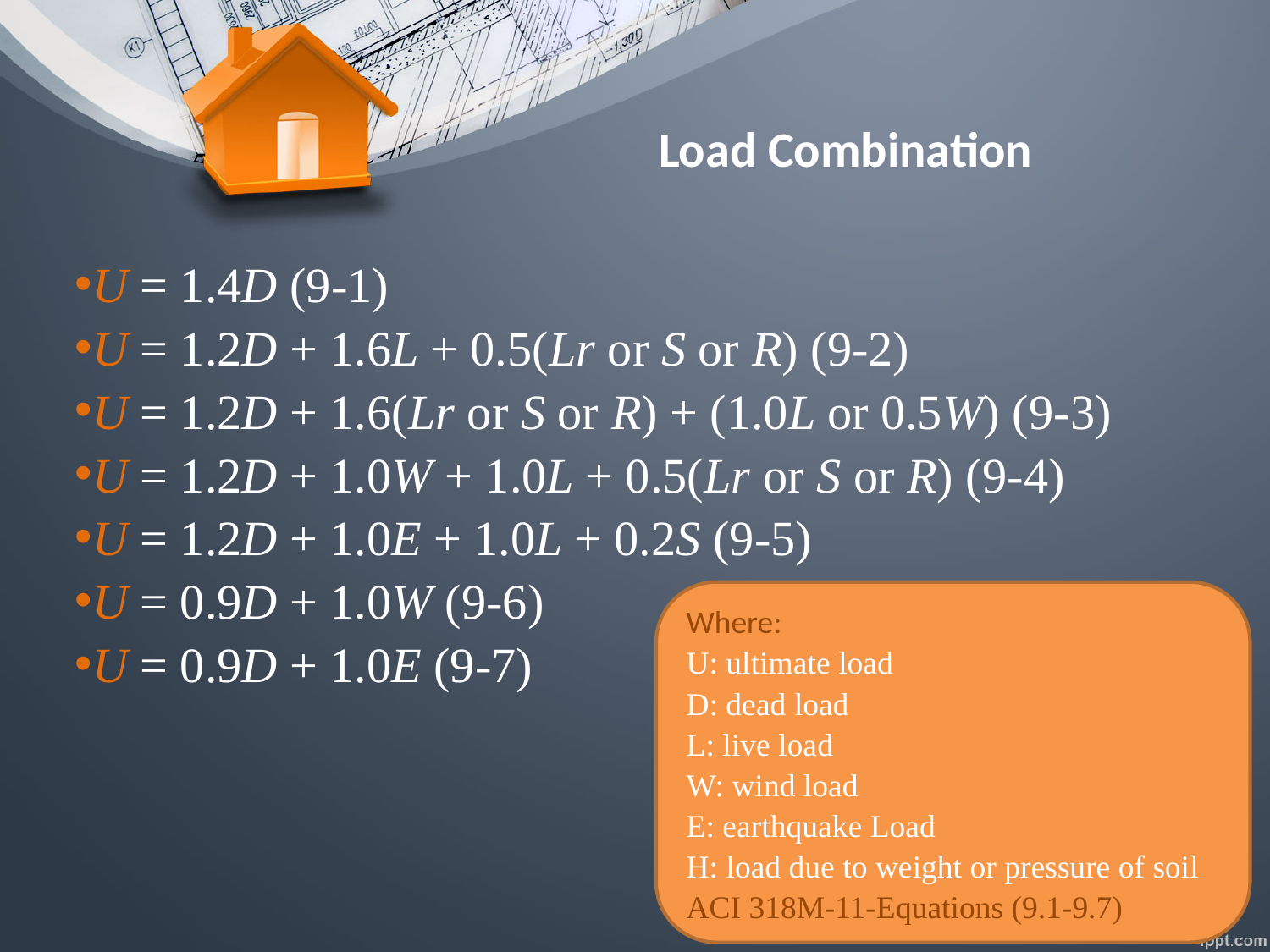

# Load Combination
U = 1.4D (9-1)
U = 1.2D + 1.6L + 0.5(Lr or S or R) (9-2)
U = 1.2D + 1.6(Lr or S or R) + (1.0L or 0.5W) (9-3)
U = 1.2D + 1.0W + 1.0L + 0.5(Lr or S or R) (9-4)
U = 1.2D + 1.0E + 1.0L + 0.2S (9-5)
U = 0.9D + 1.0W (9-6)
U = 0.9D + 1.0E (9-7)

Where:
U: ultimate load
D: dead load
L: live load
W: wind load
E: earthquake Load
H: load due to weight or pressure of soil
ACI 318M-11-Equations (9.1-9.7)